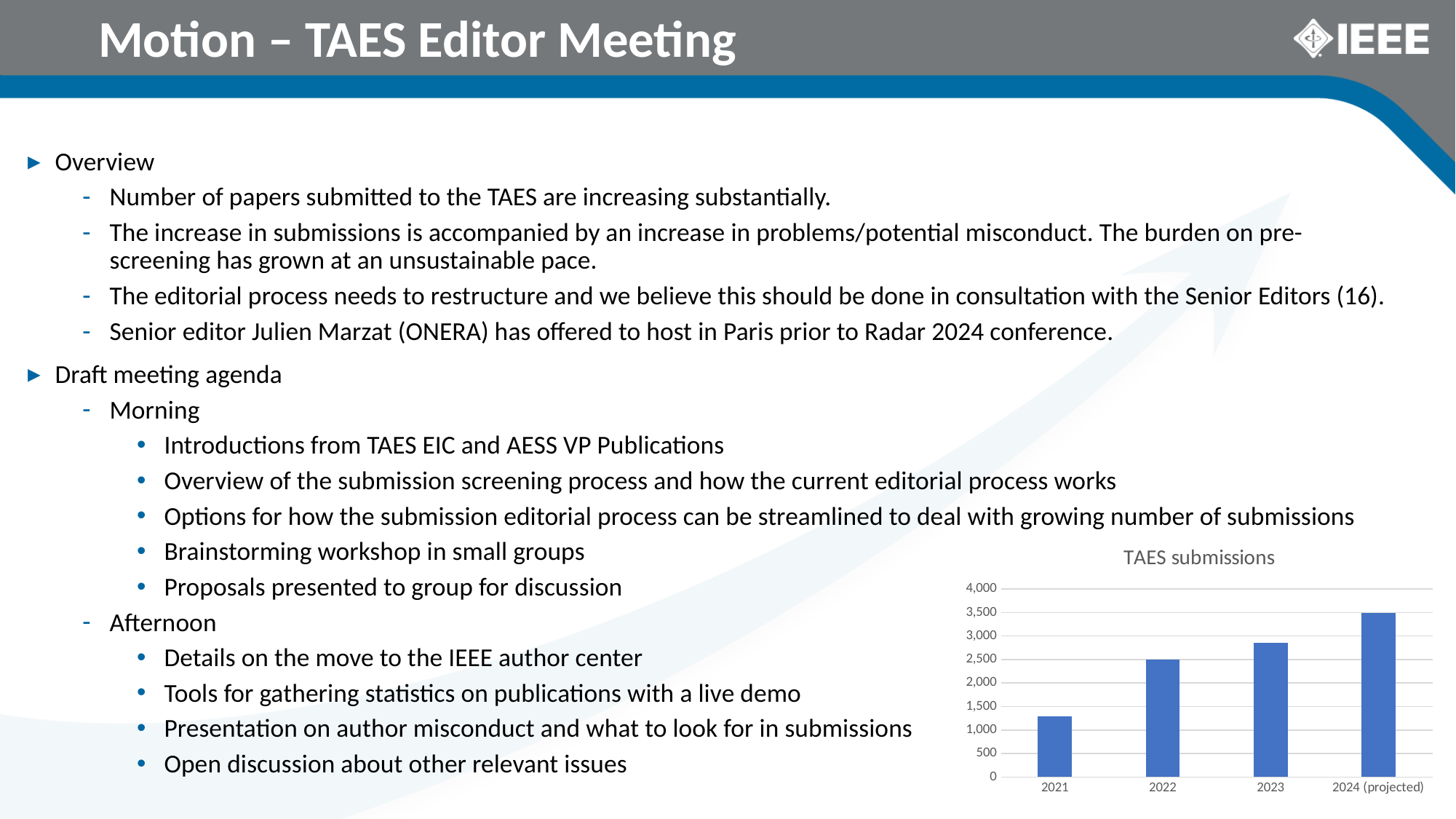

# Motion – TAES Editor Meeting
Overview
Number of papers submitted to the TAES are increasing substantially.
The increase in submissions is accompanied by an increase in problems/potential misconduct. The burden on pre-screening has grown at an unsustainable pace.
The editorial process needs to restructure and we believe this should be done in consultation with the Senior Editors (16).
Senior editor Julien Marzat (ONERA) has offered to host in Paris prior to Radar 2024 conference.
Draft meeting agenda
Morning
Introductions from TAES EIC and AESS VP Publications
Overview of the submission screening process and how the current editorial process works
Options for how the submission editorial process can be streamlined to deal with growing number of submissions
Brainstorming workshop in small groups
Proposals presented to group for discussion
Afternoon
Details on the move to the IEEE author center
Tools for gathering statistics on publications with a live demo
Presentation on author misconduct and what to look for in submissions
Open discussion about other relevant issues

### Chart: TAES submissions

| Category |  |
|---|---|
| 2021 | 1289.0 |
| 2022 | 2503.0 |
| 2023 | 2863.0 |
| 2024 (projected) | 3495.0 |